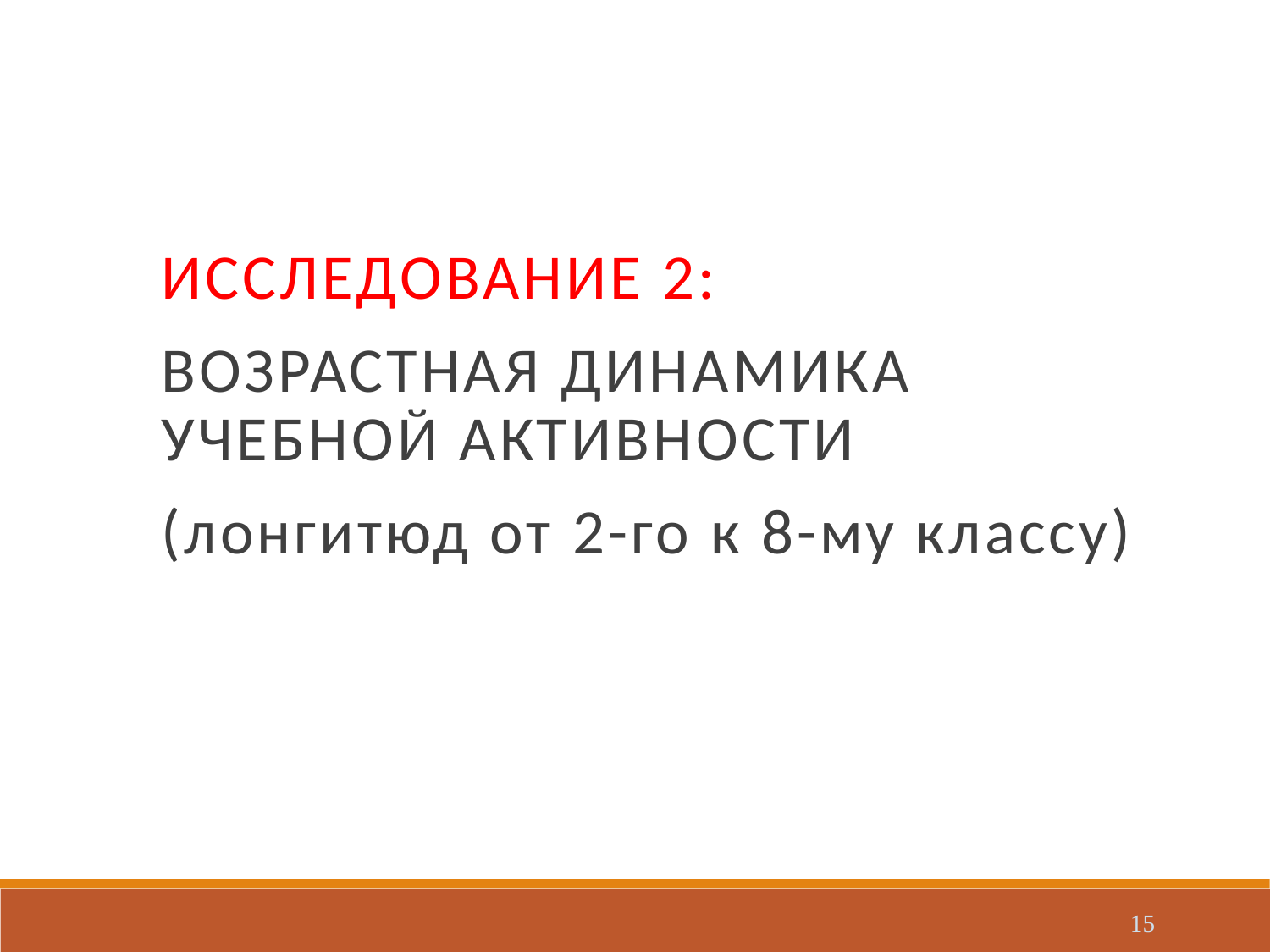

Исследование 2:
Возрастная динамика
учебной активности
(лонгитюд от 2-го к 8-му классу)
15